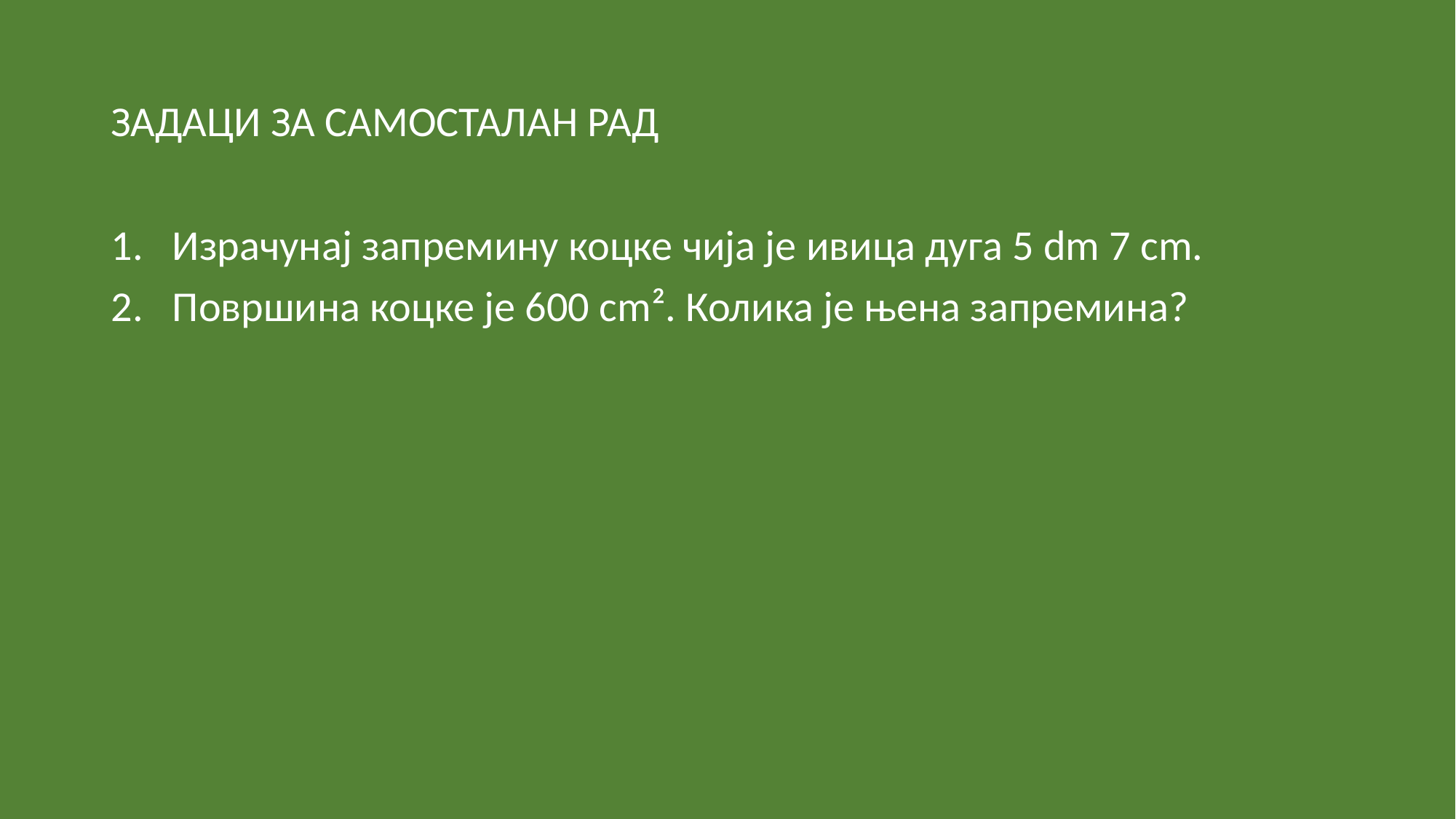

# ЗАДАЦИ ЗА САМОСТАЛАН РАД
Израчунај запремину коцке чија је ивица дуга 5 dm 7 cm.
Површина коцке је 600 cm². Колика је њена запремина?